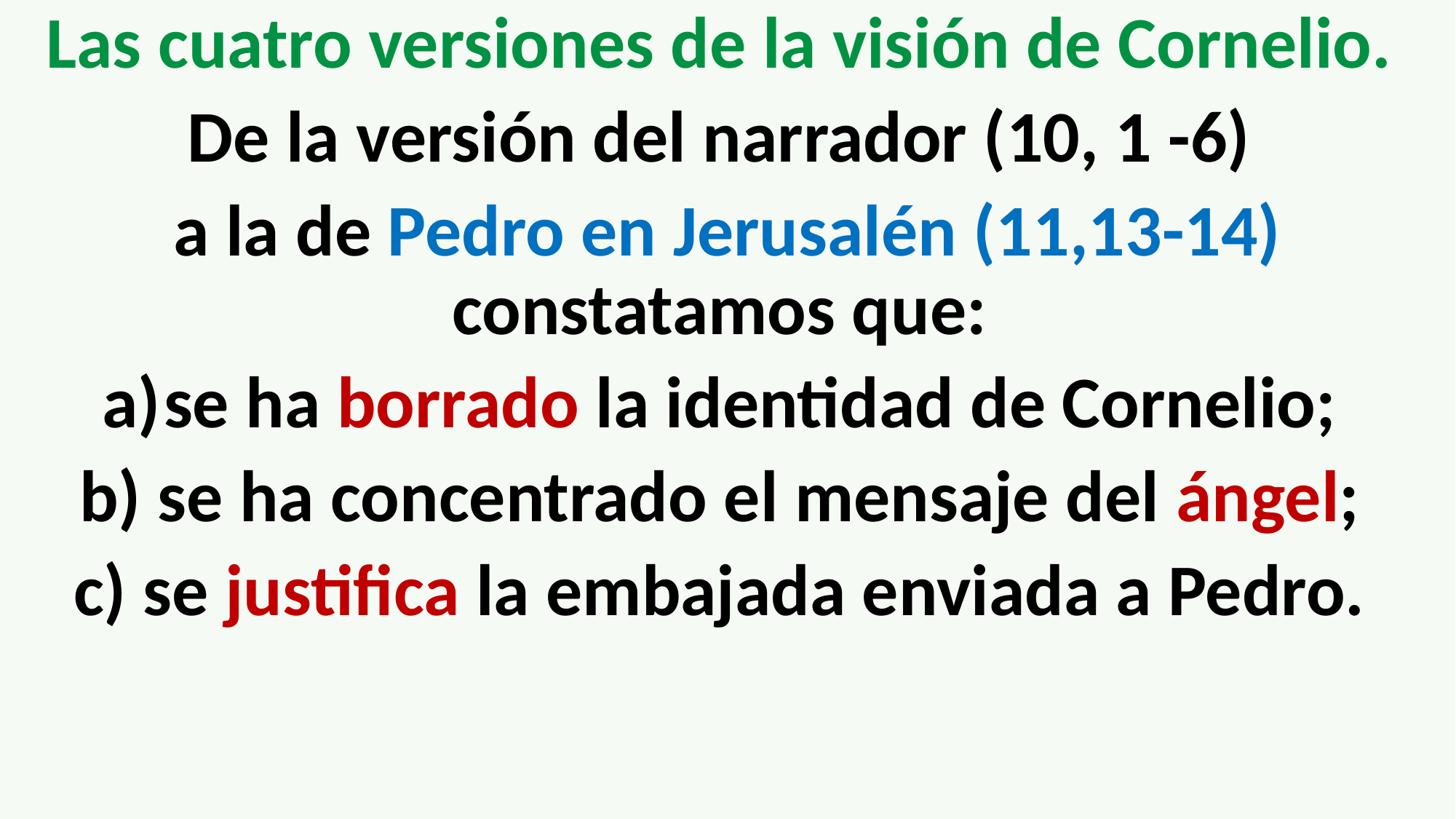

Las cuatro versiones de la visión de Cornelio.
De la versión del narrador (10, 1 -6)
a la de Pedro en Jerusalén (11,13-14) constatamos que:
se ha borrado la identidad de Cornelio;
b) se ha concentrado el mensaje del ángel;
c) se justifica la embajada enviada a Pedro.